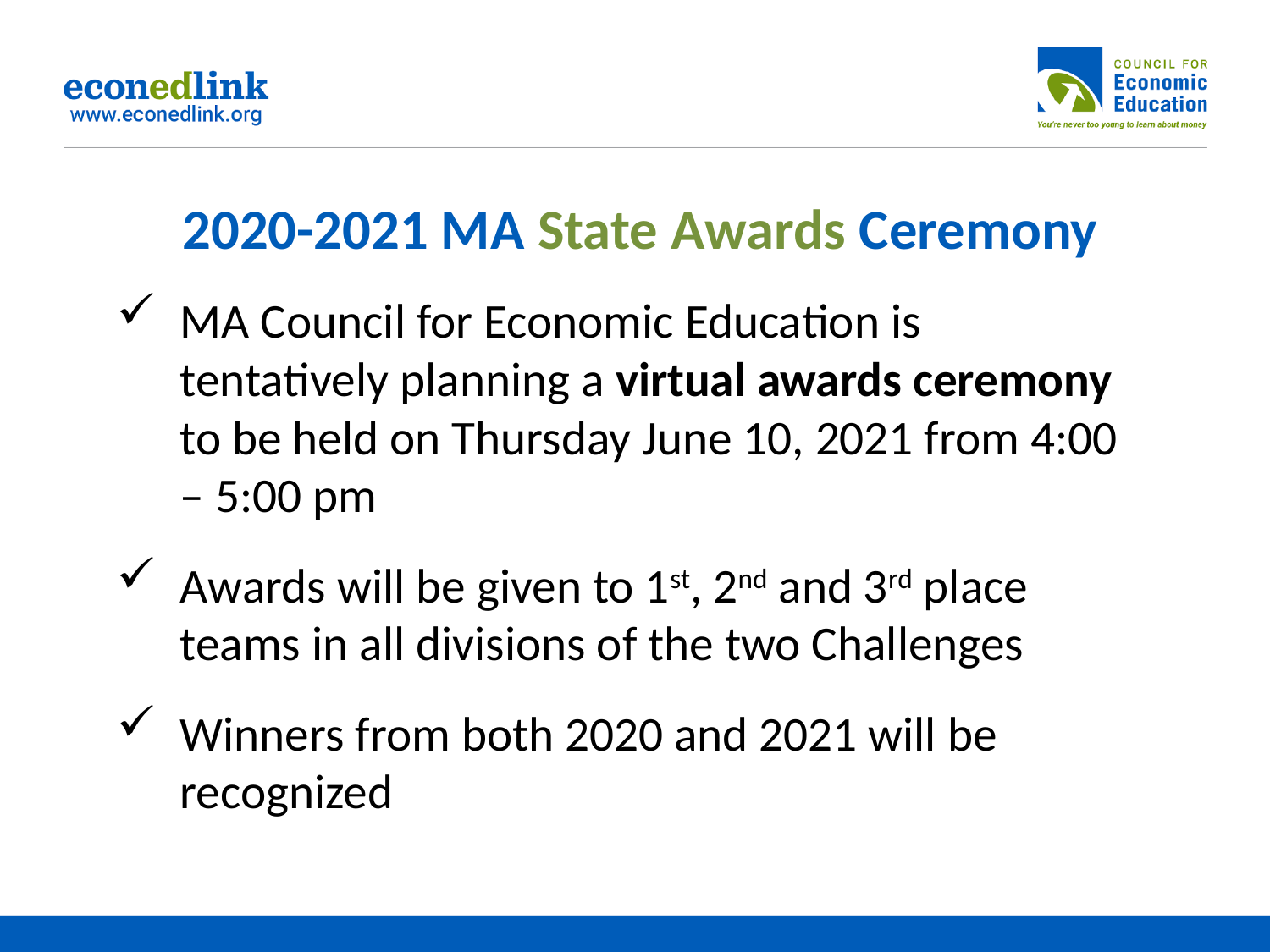

# 2020-2021 MA State Awards Ceremony
MA Council for Economic Education is tentatively planning a virtual awards ceremony to be held on Thursday June 10, 2021 from 4:00 – 5:00 pm
Awards will be given to 1st, 2nd and 3rd place teams in all divisions of the two Challenges
Winners from both 2020 and 2021 will be recognized